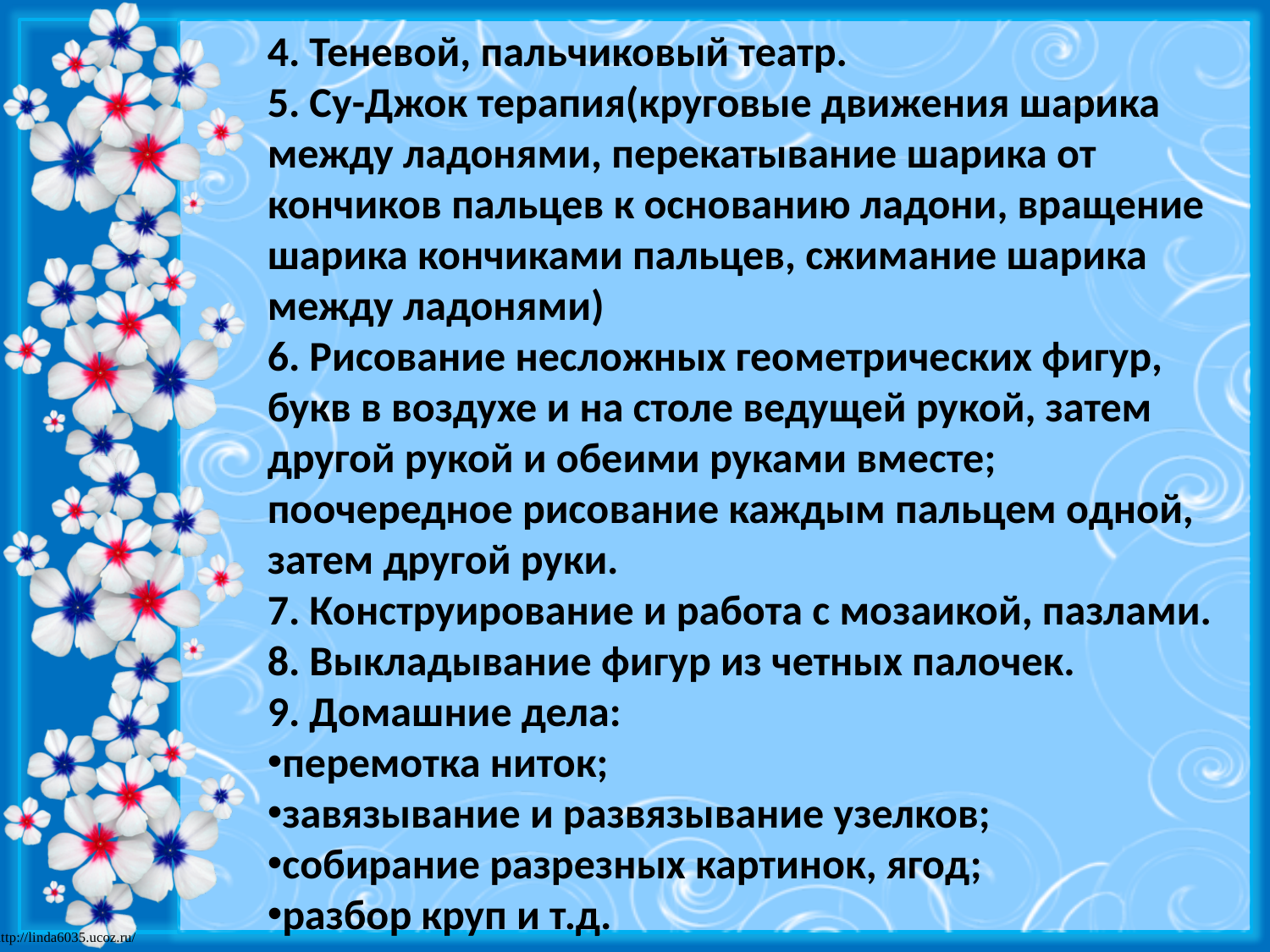

4. Теневой, пальчиковый театр.
5. Су-Джок терапия(круговые движения шарика между ладонями, перекатывание шарика от кончиков пальцев к основанию ладони, вращение шарика кончиками пальцев, сжимание шарика между ладонями)
6. Рисование несложных геометрических фигур, букв в воздухе и на столе ведущей рукой, затем другой рукой и обеими руками вместе; поочередное рисование каждым пальцем одной, затем другой руки.
7. Конструирование и работа с мозаикой, пазлами.
8. Выкладывание фигур из четных палочек.
9. Домашние дела:
перемотка ниток;
завязывание и развязывание узелков;
собирание разрезных картинок, ягод;
разбор круп и т.д.